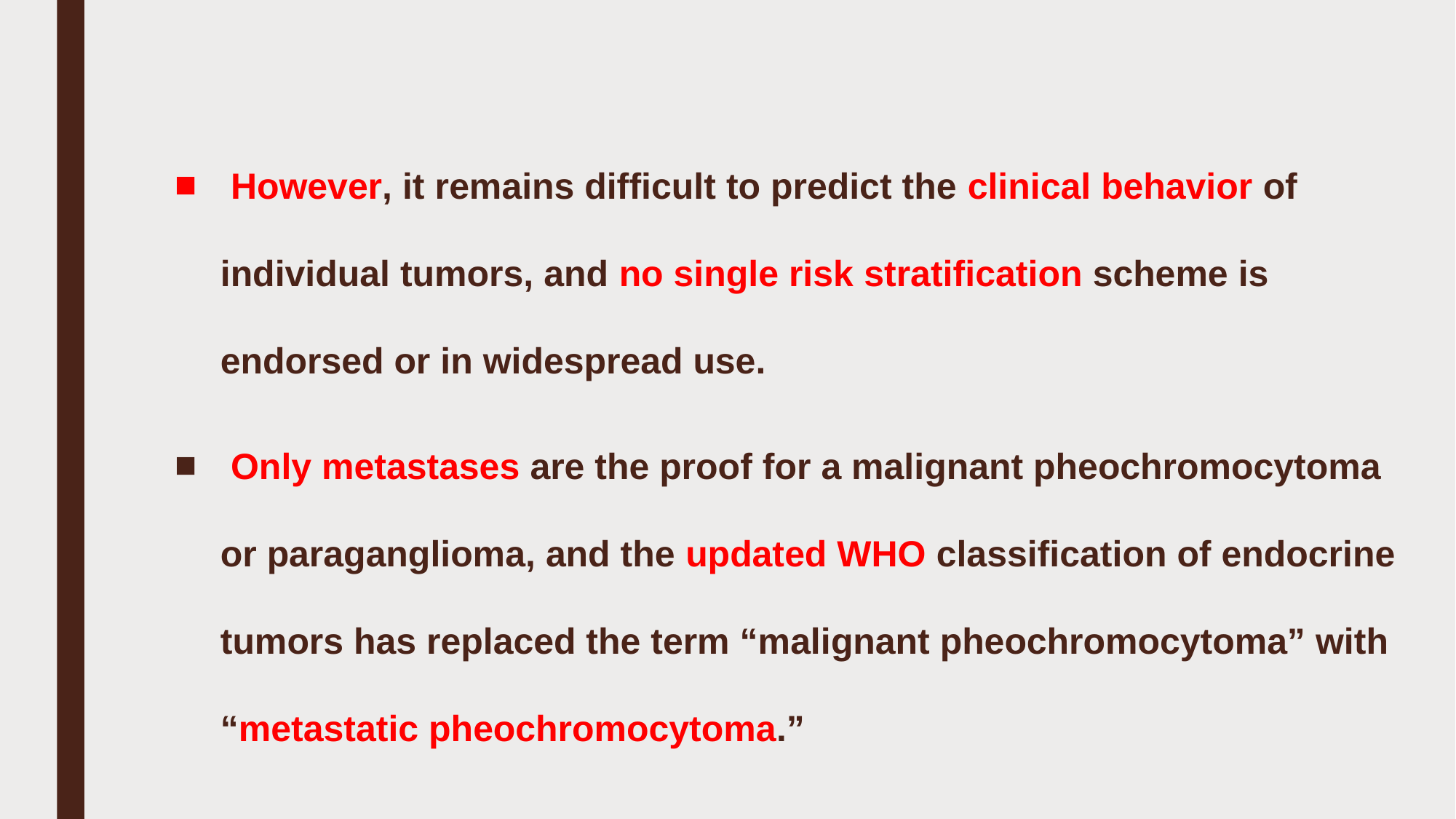

#
 However, it remains difficult to predict the clinical behavior of individual tumors, and no single risk ­stratification scheme is endorsed or in widespread use.
 Only metastases are the proof for a malignant pheochromocytoma or paraganglioma, and the updated WHO classification of endocrine tumors has replaced the term “malignant pheochromocytoma” with “metastatic pheochromocytoma.”